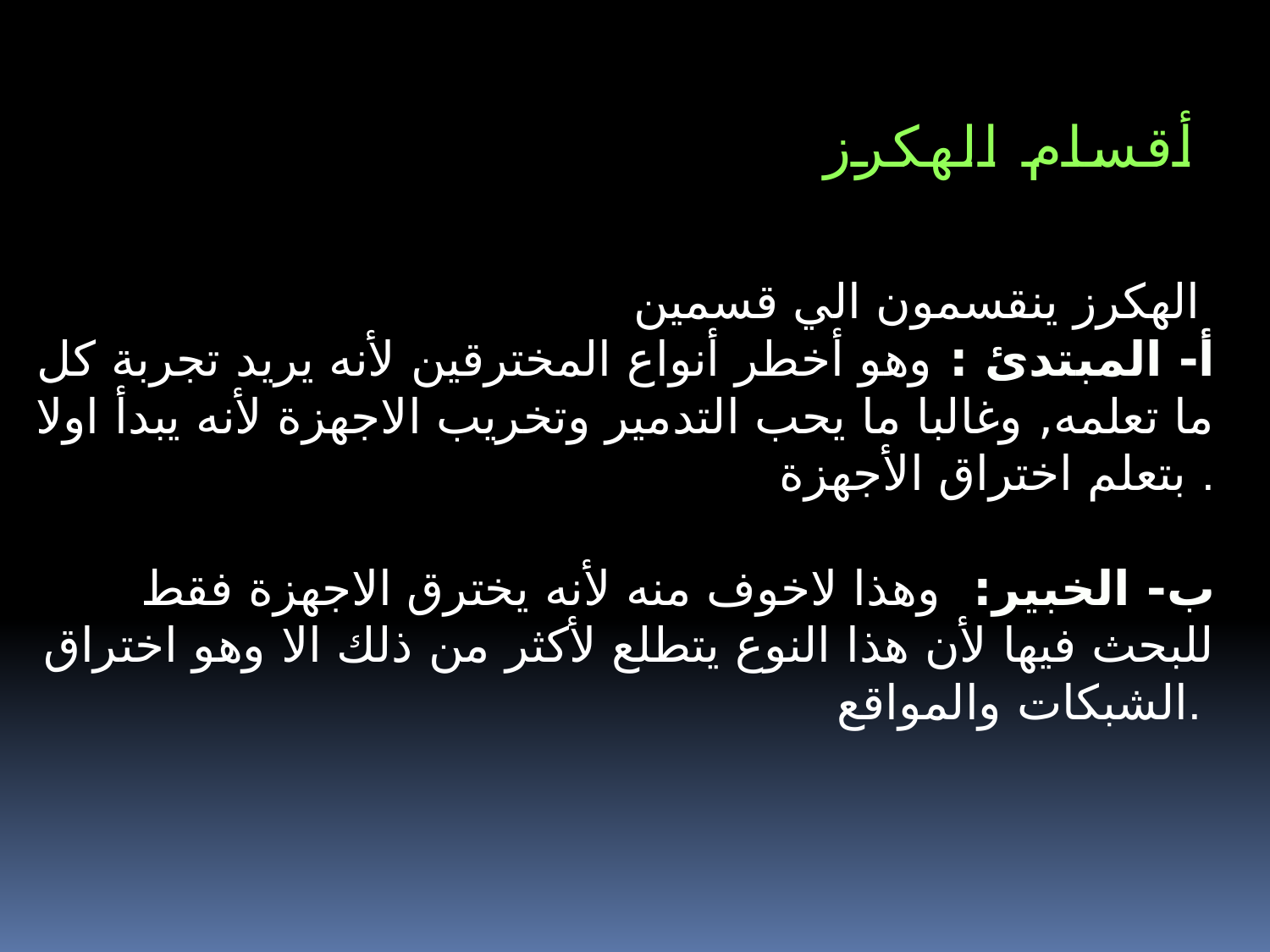

أقسام الهكرز
الهكرز ينقسمون الي قسمين
أ- المبتدئ : وهو أخطر أنواع المخترقين لأنه يريد تجربة كل ما تعلمه, وغالبا ما يحب التدمير وتخريب الاجهزة لأنه يبدأ اولا بتعلم اختراق الأجهزة .
ب- الخبير:  وهذا لاخوف منه لأنه يخترق الاجهزة فقط للبحث فيها لأن هذا النوع يتطلع لأكثر من ذلك الا وهو اختراق الشبكات والمواقع.